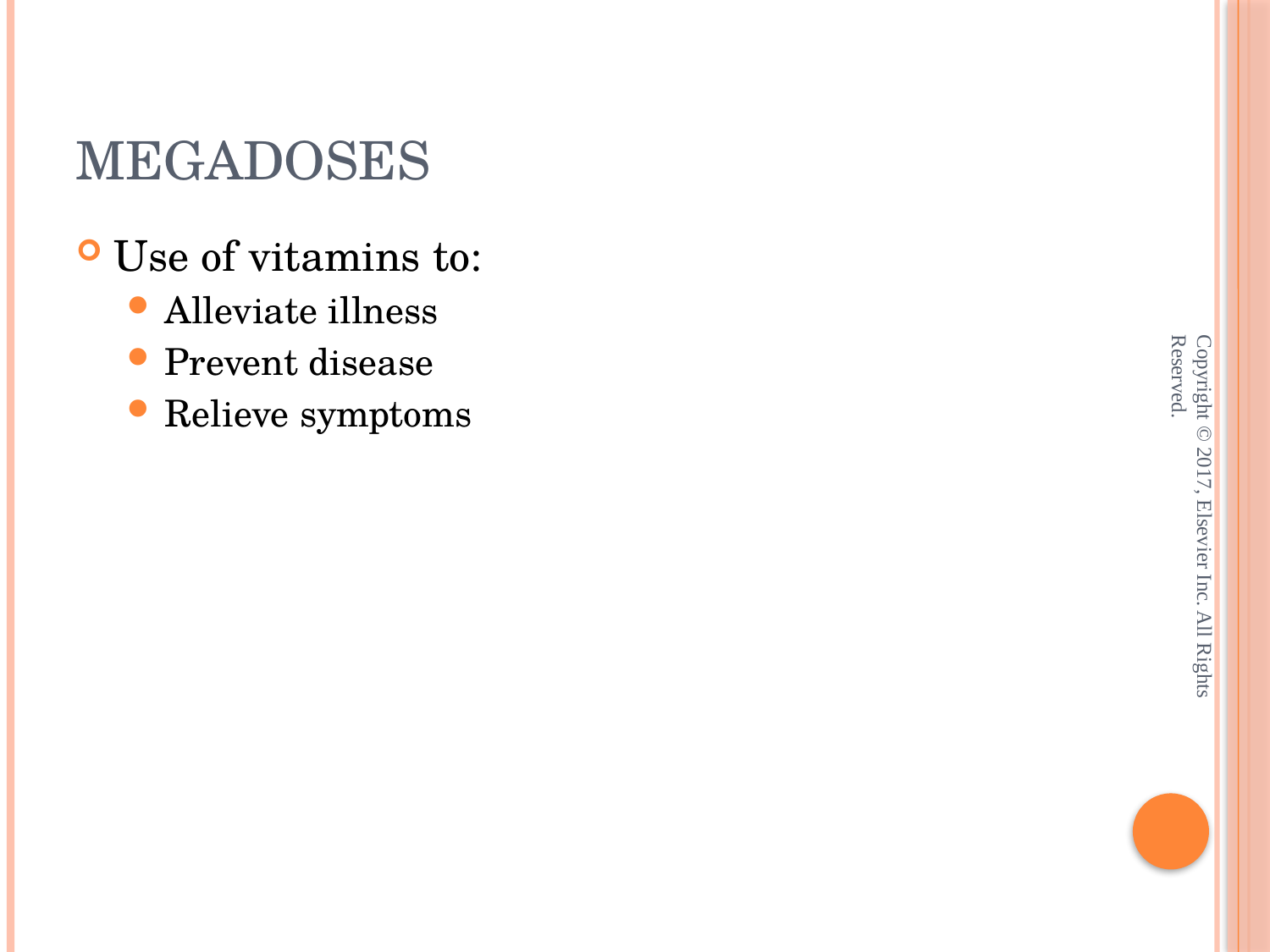

# Megadoses
Use of vitamins to:
Alleviate illness
Prevent disease
Relieve symptoms
Copyright © 2017, Elsevier Inc. All Rights Reserved.